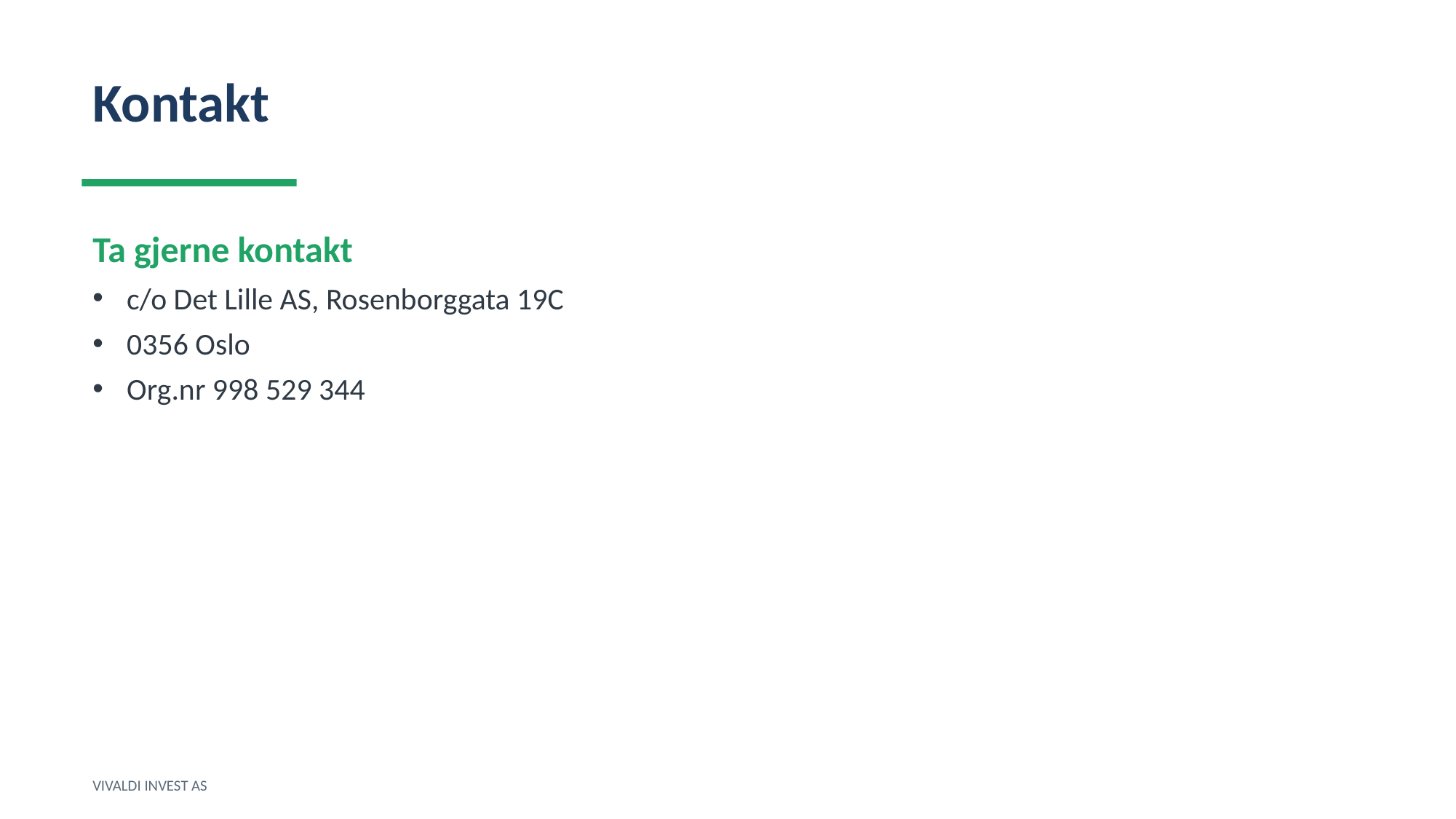

Kontakt

Ta gjerne kontakt
c/o Det Lille AS, Rosenborggata 19C
0356 Oslo
Org.nr 998 529 344
VIVALDI INVEST AS